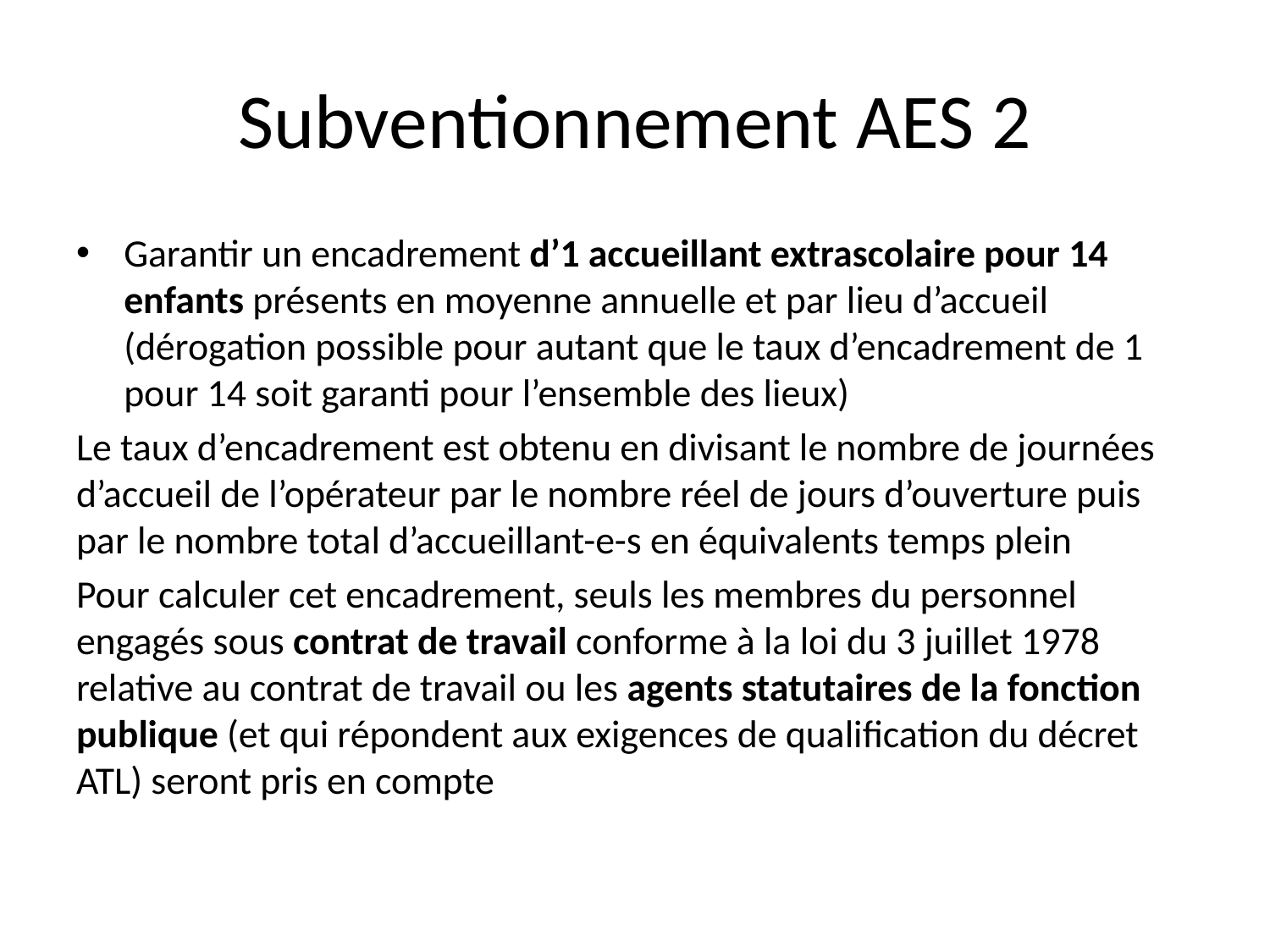

# Subventionnement AES 2
Garantir un encadrement d’1 accueillant extrascolaire pour 14 enfants présents en moyenne annuelle et par lieu d’accueil (dérogation possible pour autant que le taux d’encadrement de 1 pour 14 soit garanti pour l’ensemble des lieux)
Le taux d’encadrement est obtenu en divisant le nombre de journées d’accueil de l’opérateur par le nombre réel de jours d’ouverture puis par le nombre total d’accueillant-e-s en équivalents temps plein
Pour calculer cet encadrement, seuls les membres du personnel engagés sous contrat de travail conforme à la loi du 3 juillet 1978 relative au contrat de travail ou les agents statutaires de la fonction publique (et qui répondent aux exigences de qualification du décret ATL) seront pris en compte